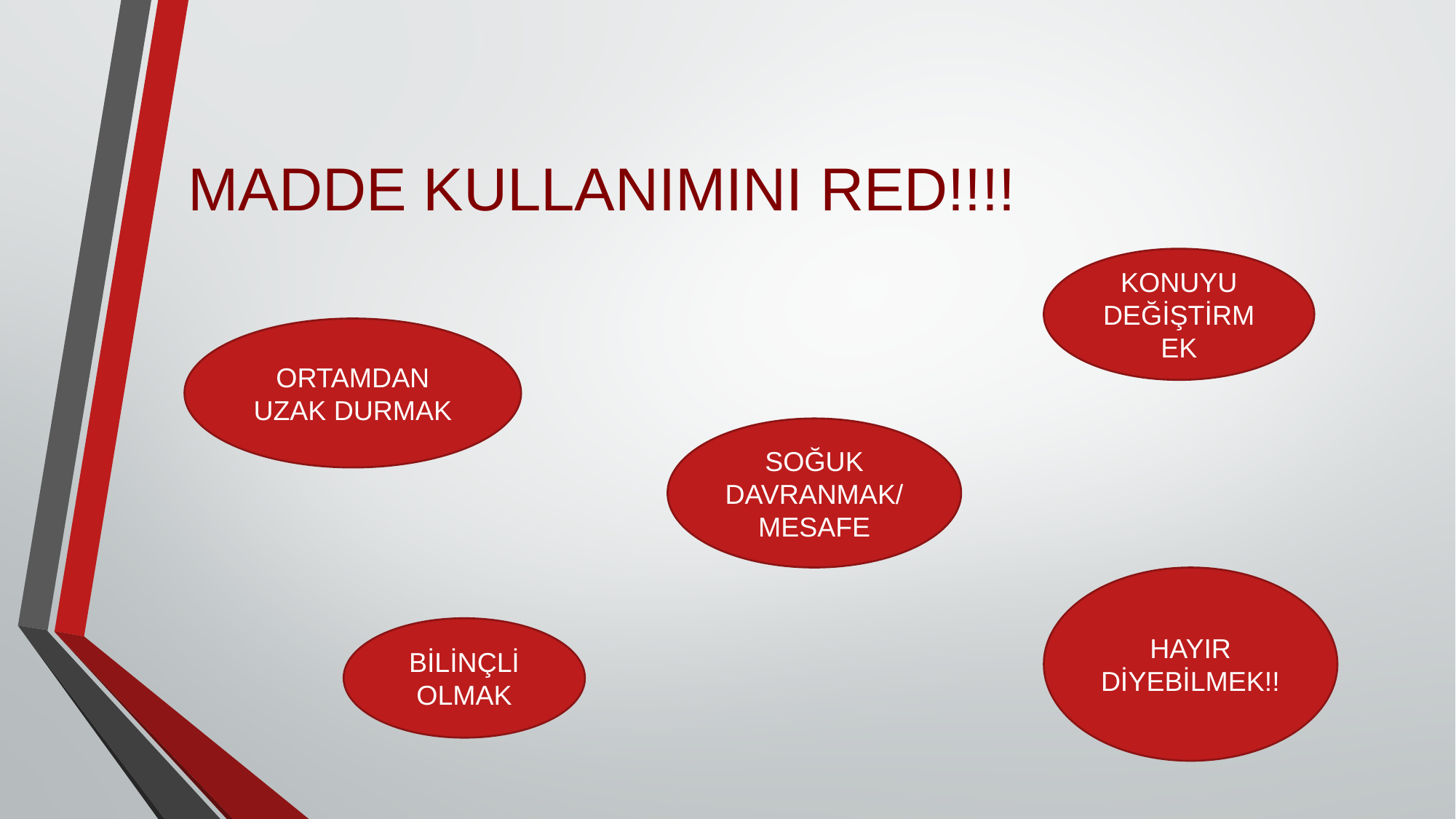

# MADDE KULLANIMINI RED!!!!
KONUYU DEĞİŞTİRMEK
ORTAMDAN UZAK DURMAK
SOĞUK DAVRANMAK/MESAFE
HAYIR DİYEBİLMEK!!
BİLİNÇLİ OLMAK